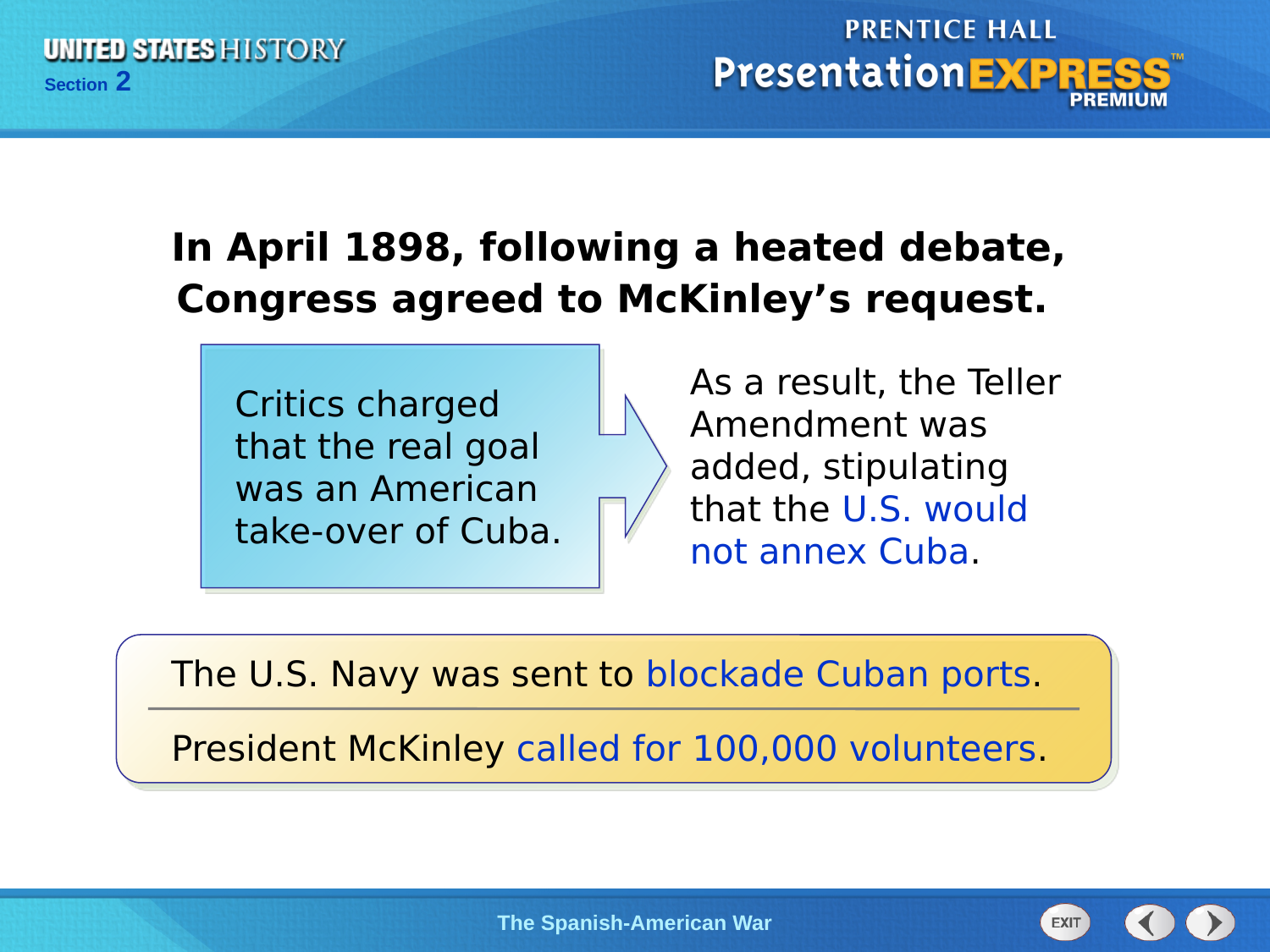

In April 1898, following a heated debate, Congress agreed to McKinley’s request.

As a result, the Teller Amendment was added, stipulating that the U.S. would not annex Cuba.
Critics charged that the real goal was an American take-over of Cuba.

The U.S. Navy was sent to blockade Cuban ports.
President McKinley called for 100,000 volunteers.